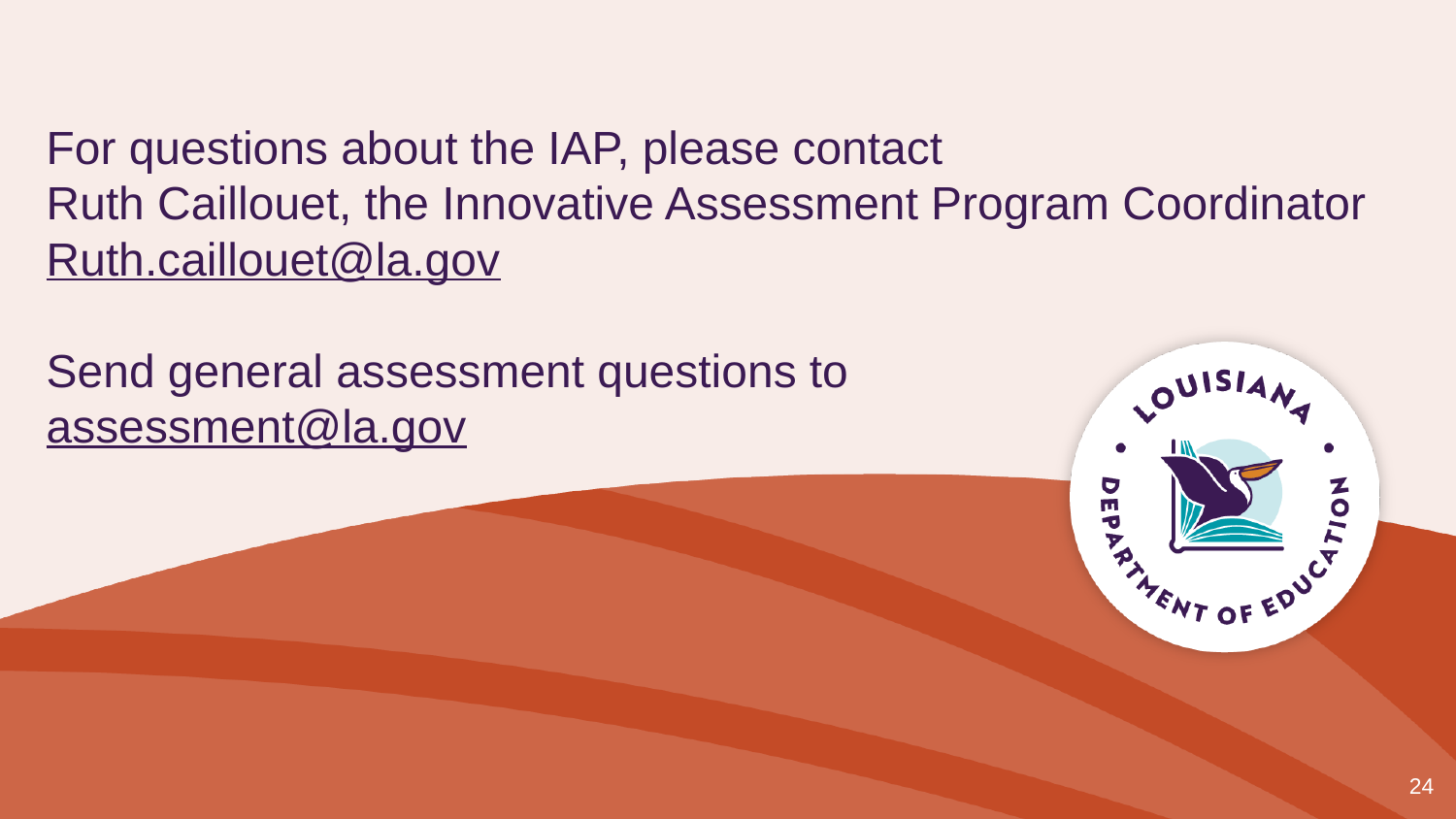

# For questions about the IAP, please contact
Ruth Caillouet, the Innovative Assessment Program Coordinator
Ruth.caillouet@la.gov

Send general assessment questions to
assessment@la.gov
24